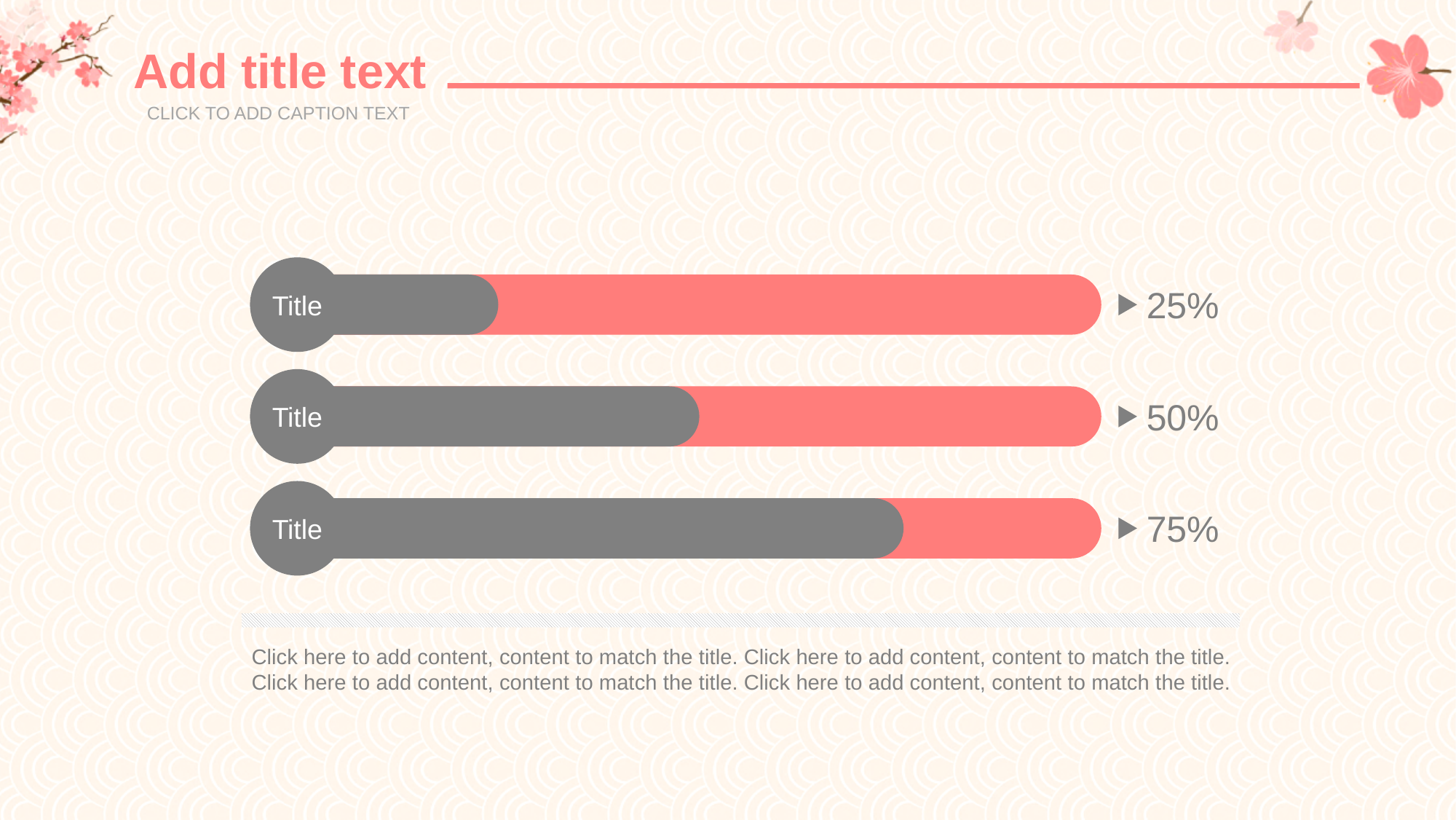

Add title text

CLICK TO ADD CAPTION TEXT
Title

25%

Title

50%

Title

75%

Click here to add content, content to match the title. Click here to add content, content to match the title.
Click here to add content, content to match the title. Click here to add content, content to match the title.